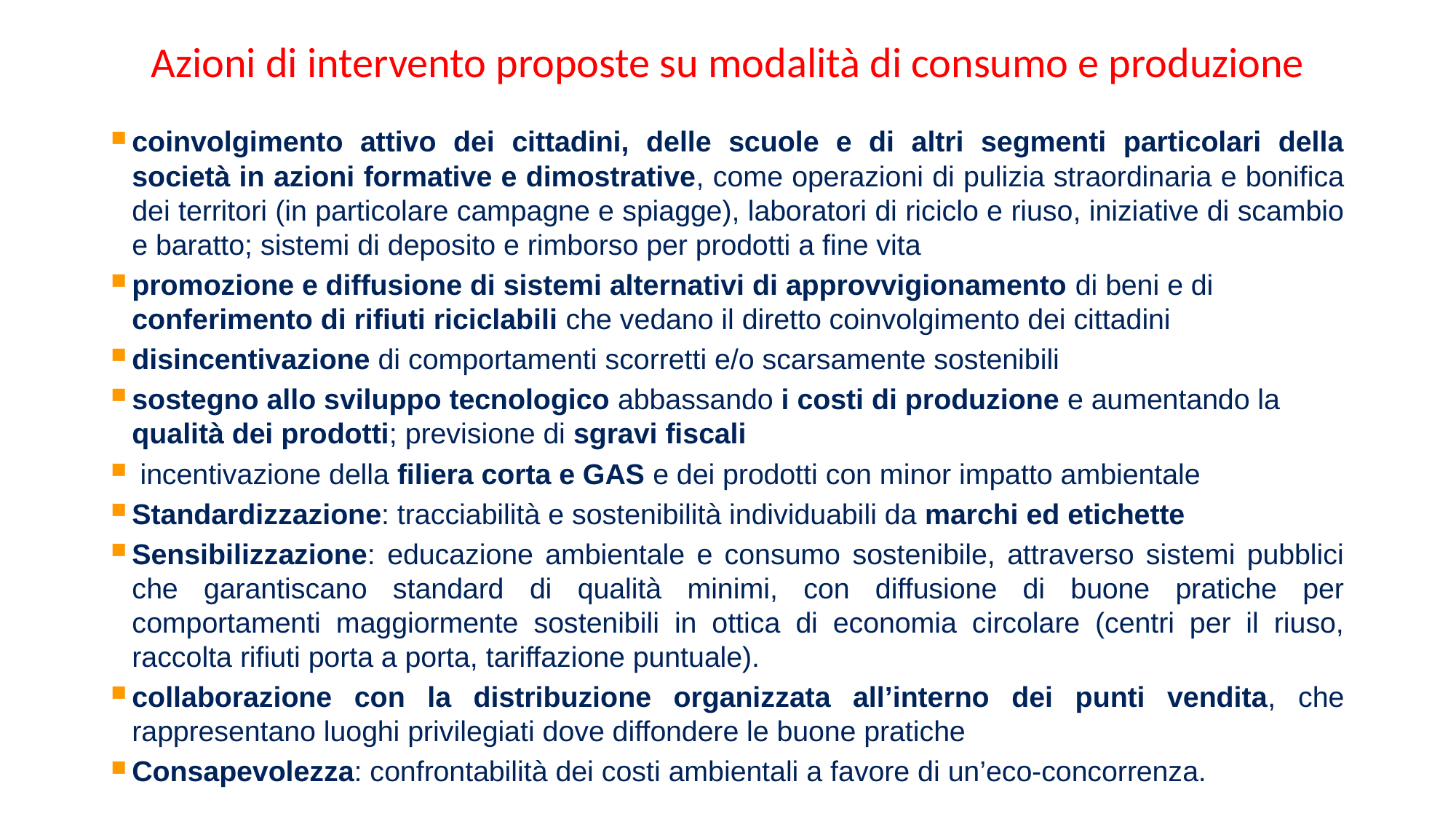

# Azioni di intervento proposte su modalità di consumo e produzione
coinvolgimento attivo dei cittadini, delle scuole e di altri segmenti particolari della società in azioni formative e dimostrative, come operazioni di pulizia straordinaria e bonifica dei territori (in particolare campagne e spiagge), laboratori di riciclo e riuso, iniziative di scambio e baratto; sistemi di deposito e rimborso per prodotti a fine vita
promozione e diffusione di sistemi alternativi di approvvigionamento di beni e di conferimento di rifiuti riciclabili che vedano il diretto coinvolgimento dei cittadini
disincentivazione di comportamenti scorretti e/o scarsamente sostenibili
sostegno allo sviluppo tecnologico abbassando i costi di produzione e aumentando la qualità dei prodotti; previsione di sgravi fiscali
 incentivazione della filiera corta e GAS e dei prodotti con minor impatto ambientale
Standardizzazione: tracciabilità e sostenibilità individuabili da marchi ed etichette
Sensibilizzazione: educazione ambientale e consumo sostenibile, attraverso sistemi pubblici che garantiscano standard di qualità minimi, con diffusione di buone pratiche per comportamenti maggiormente sostenibili in ottica di economia circolare (centri per il riuso, raccolta rifiuti porta a porta, tariffazione puntuale).
collaborazione con la distribuzione organizzata all’interno dei punti vendita, che rappresentano luoghi privilegiati dove diffondere le buone pratiche
Consapevolezza: confrontabilità dei costi ambientali a favore di un’eco-concorrenza.